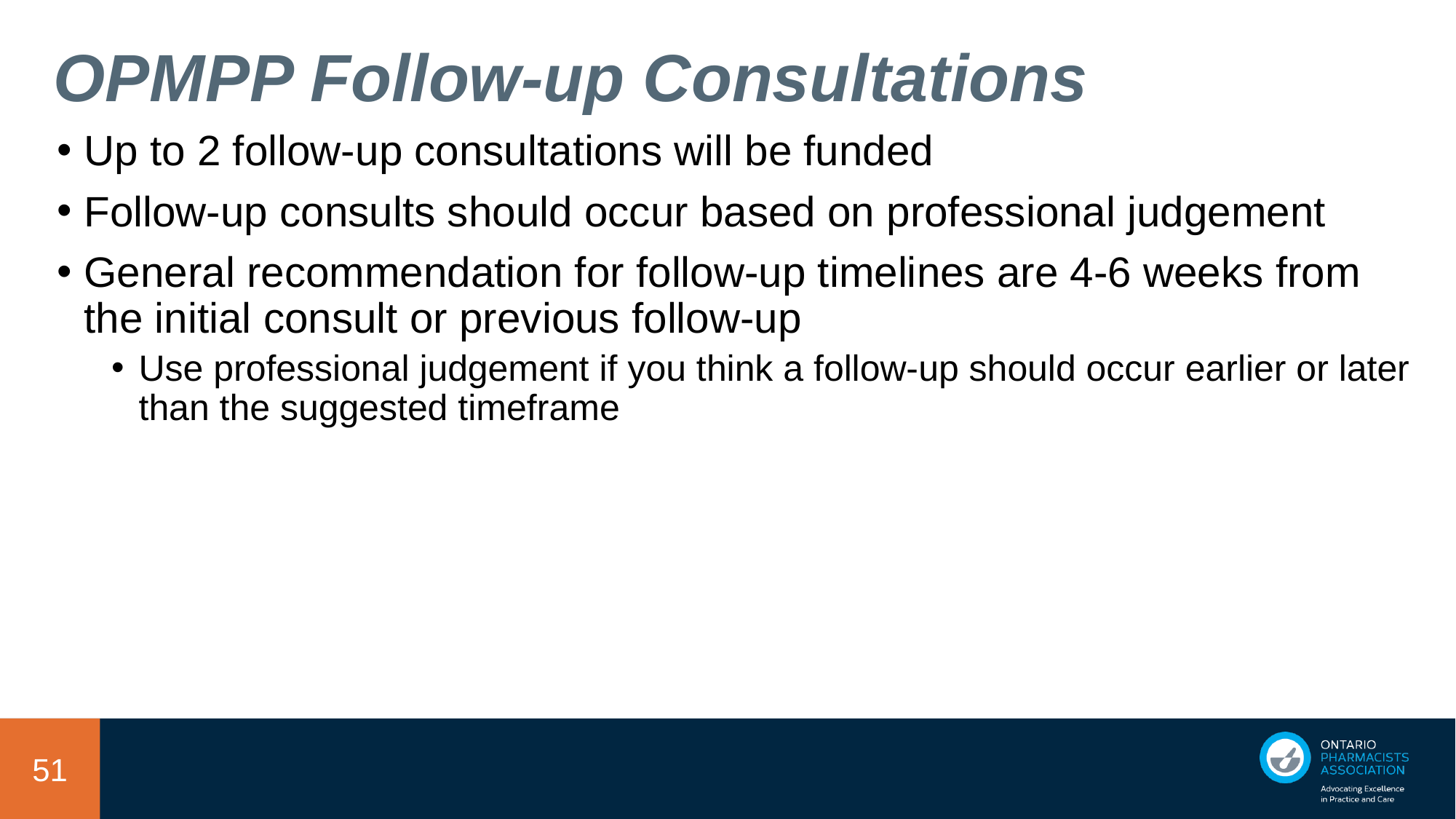

# OPMPP Follow-up Consultations
Up to 2 follow-up consultations will be funded
Follow-up consults should occur based on professional judgement
General recommendation for follow-up timelines are 4-6 weeks from the initial consult or previous follow-up
Use professional judgement if you think a follow-up should occur earlier or later than the suggested timeframe

51